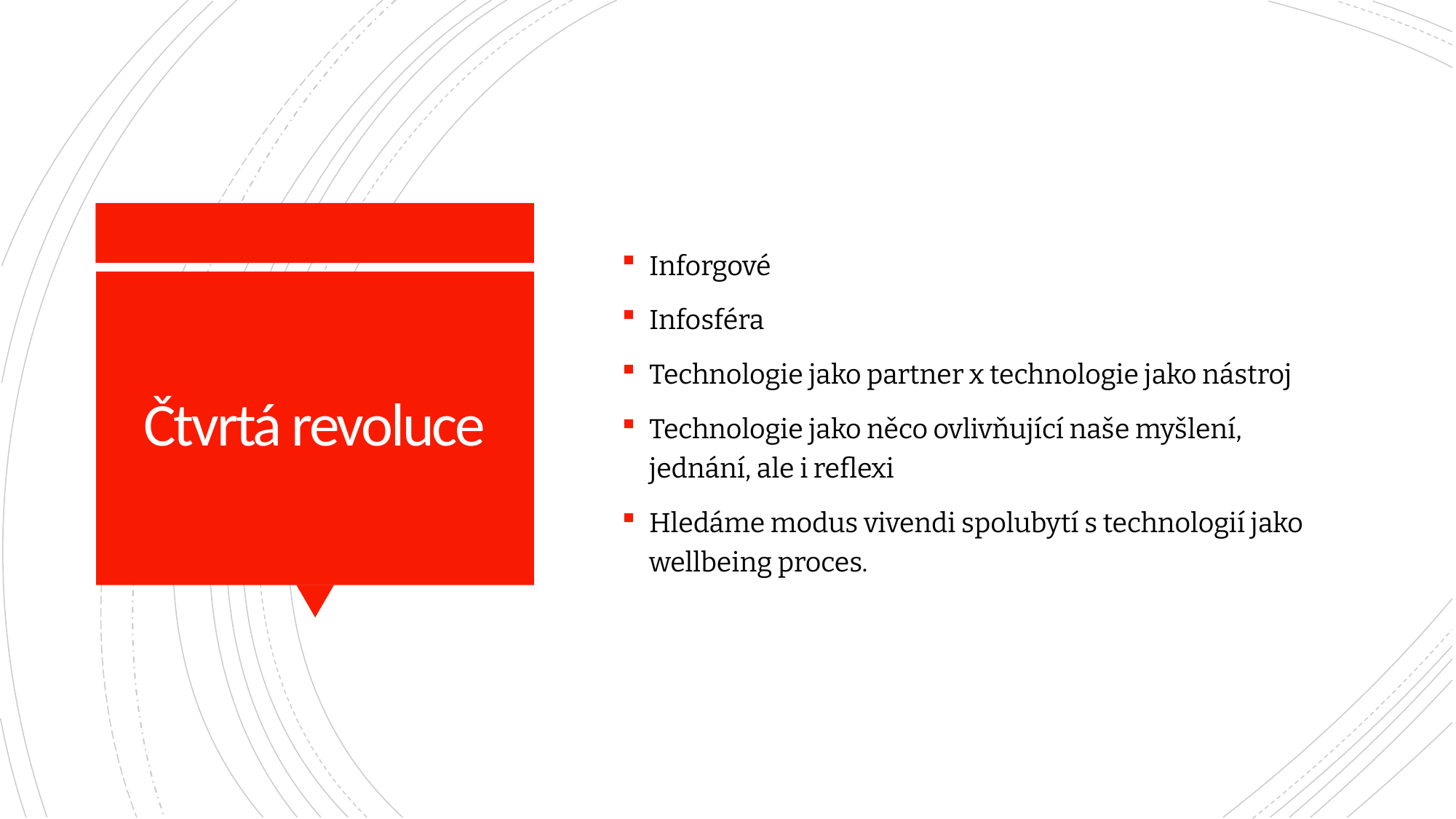

Inforgové
Infosféra
Technologie jako partner x technologie jako nástroj
Technologie jako něco ovlivňující naše myšlení, jednání, ale i reflexi
Hledáme modus vivendi spolubytí s technologií jako wellbeing proces.
# Čtvrtá revoluce